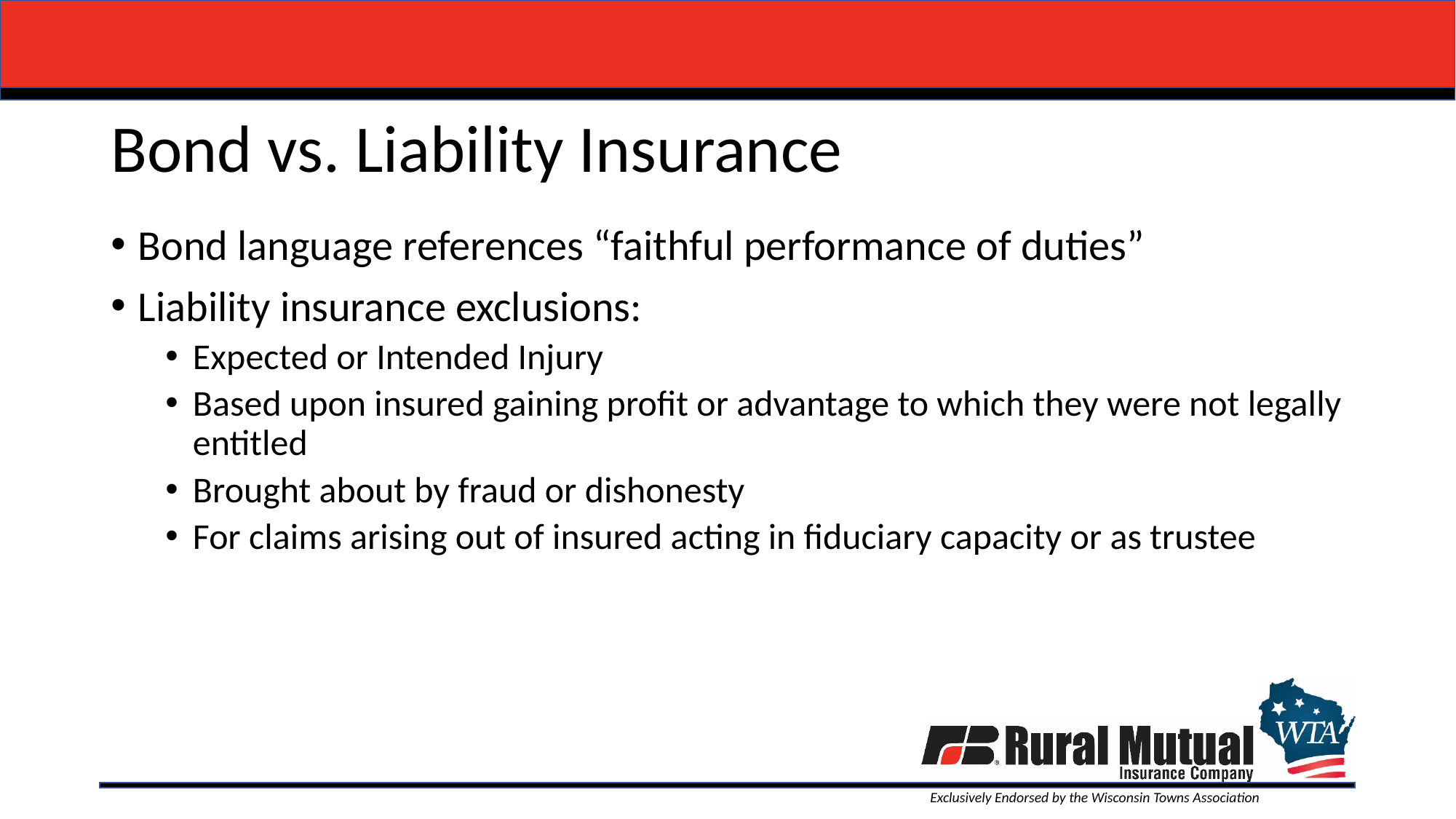

# Bond vs. Liability Insurance
Bond language references “faithful performance of duties”
Liability insurance exclusions:
Expected or Intended Injury
Based upon insured gaining profit or advantage to which they were not legally entitled
Brought about by fraud or dishonesty
For claims arising out of insured acting in fiduciary capacity or as trustee